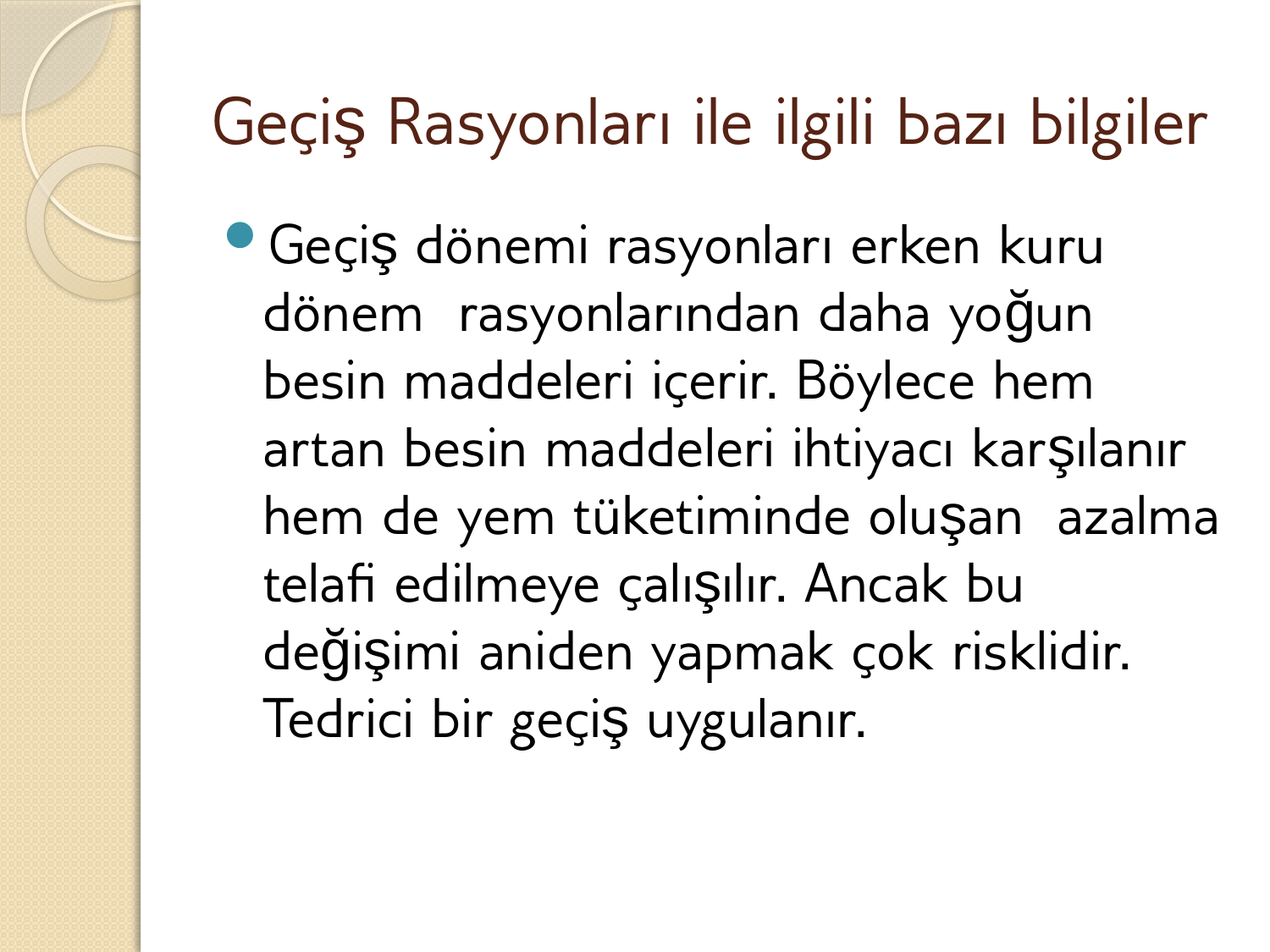

# Geçiş Rasyonları ile ilgili bazı bilgiler
Geçiş dönemi rasyonları erken kuru dönem  rasyonlarından daha yoğun besin maddeleri içerir. Böylece hem artan besin maddeleri ihtiyacı karşılanır hem de yem tüketiminde oluşan  azalma telafi edilmeye çalışılır. Ancak bu değişimi aniden yapmak çok risklidir. Tedrici bir geçiş uygulanır.